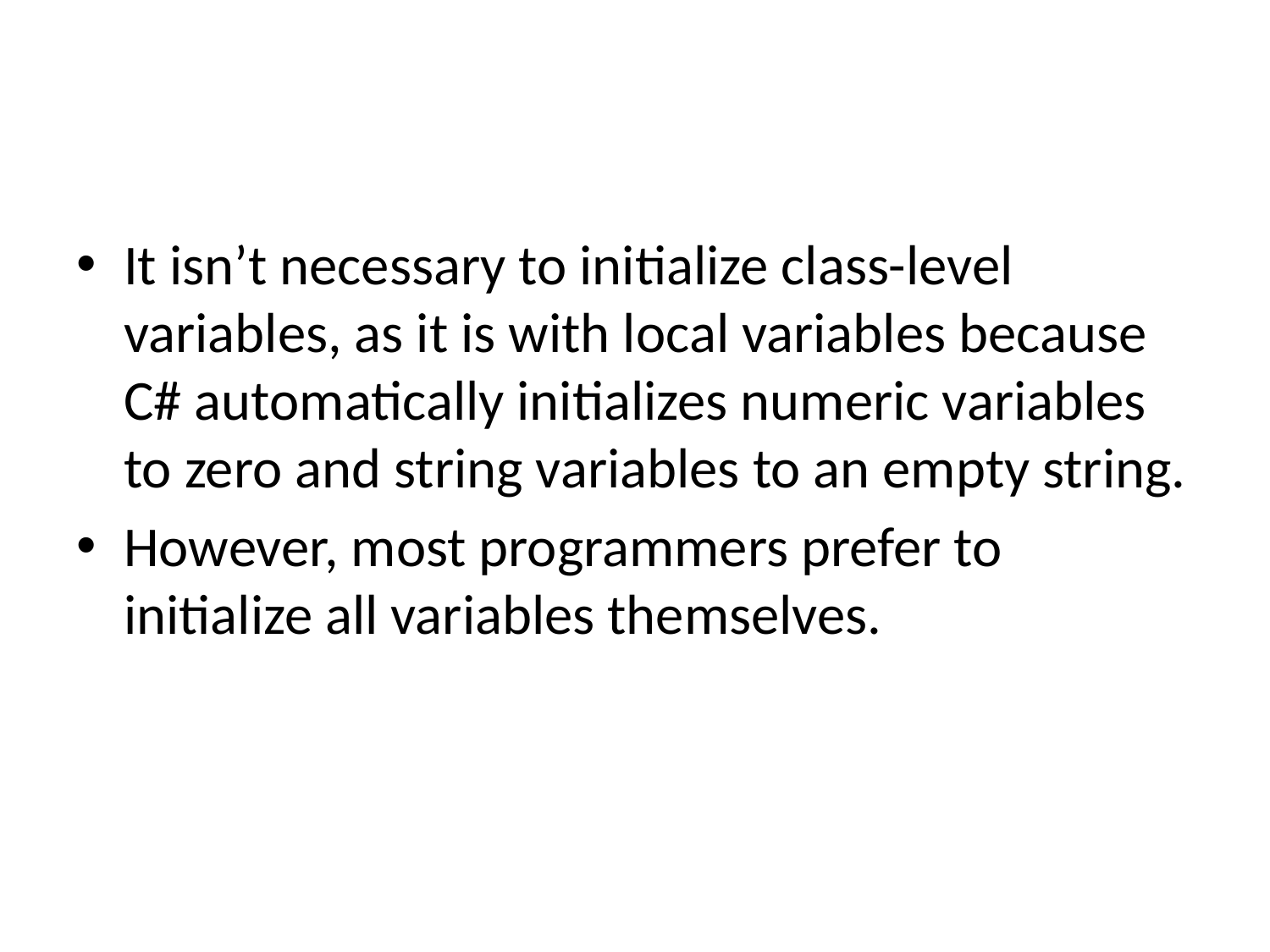

#
It isn’t necessary to initialize class-level variables, as it is with local variables because C# automatically initializes numeric variables to zero and string variables to an empty string.
However, most programmers prefer to initialize all variables themselves.